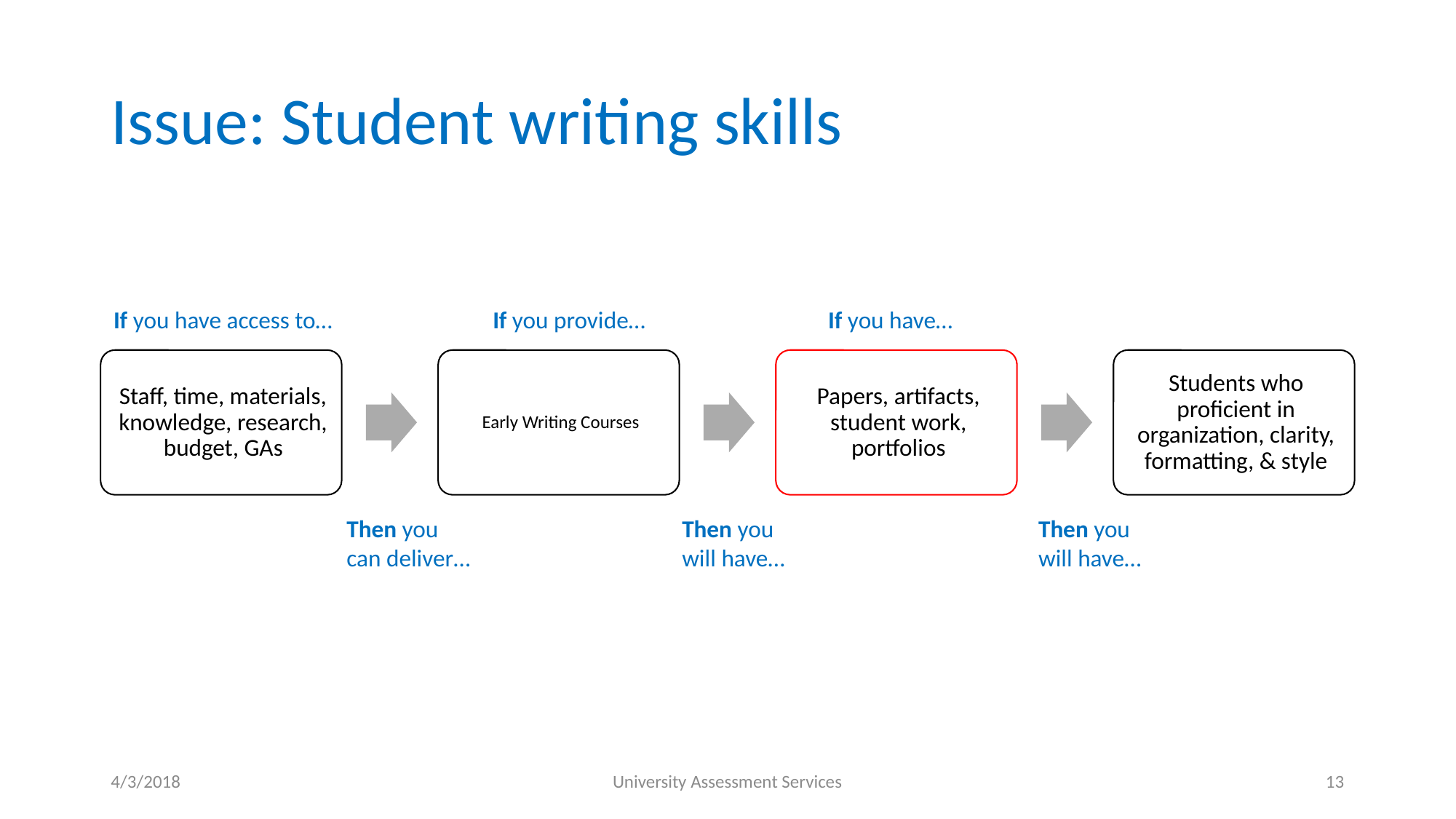

# Issue: Student writing skills
Staff, time, materials, knowledge, research, budget, GAs

Early Writing Courses

Papers, artifacts, student work, portfolios

Students who proficient in organization, clarity, formatting, & style
If you have access to…
If you provide…
If you have…
Then you
will have…
Then you
will have…
Then you
can deliver…
4/3/2018
University Assessment Services
13